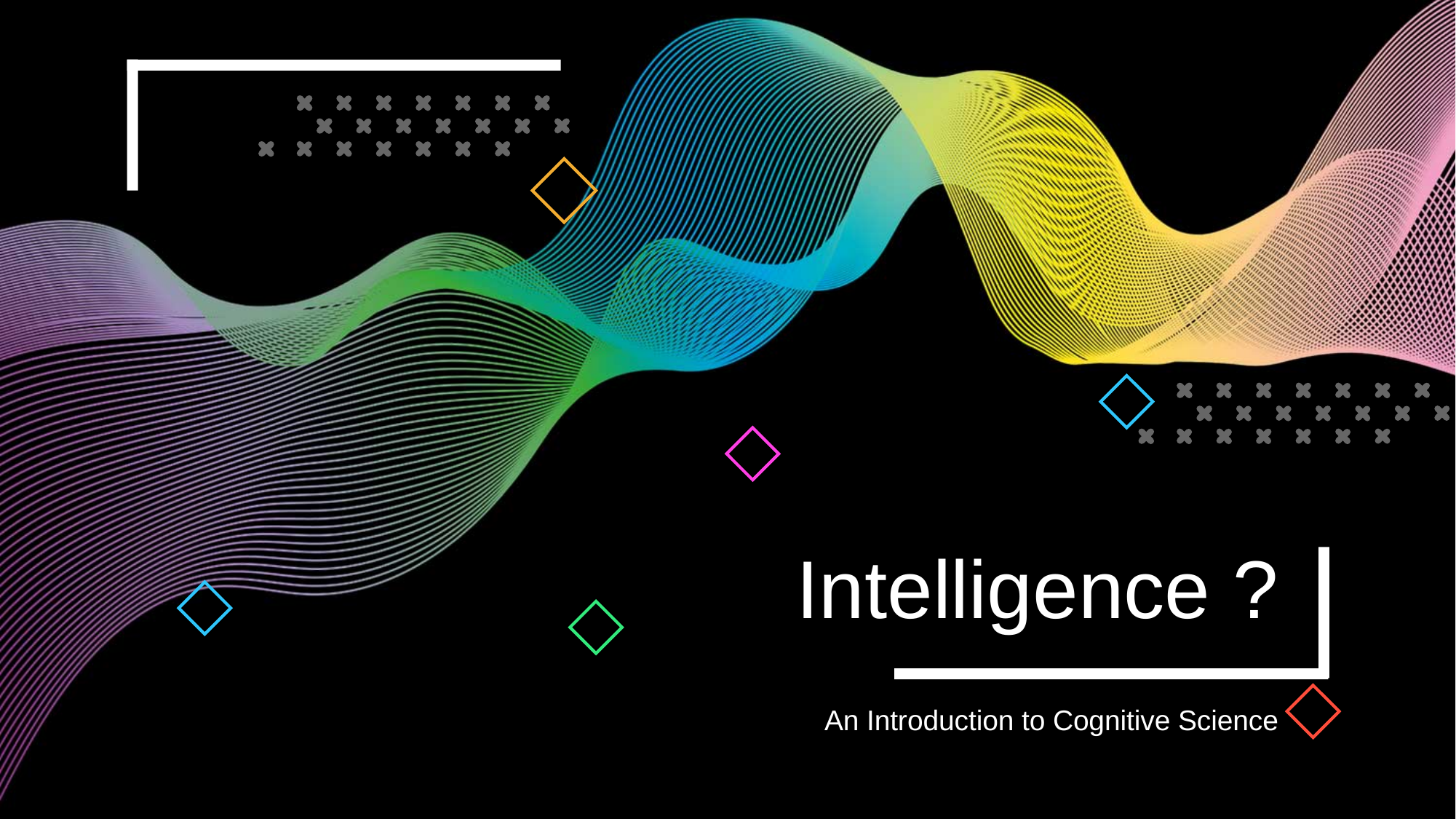

Intelligence ?

An Introduction to Cognitive Science